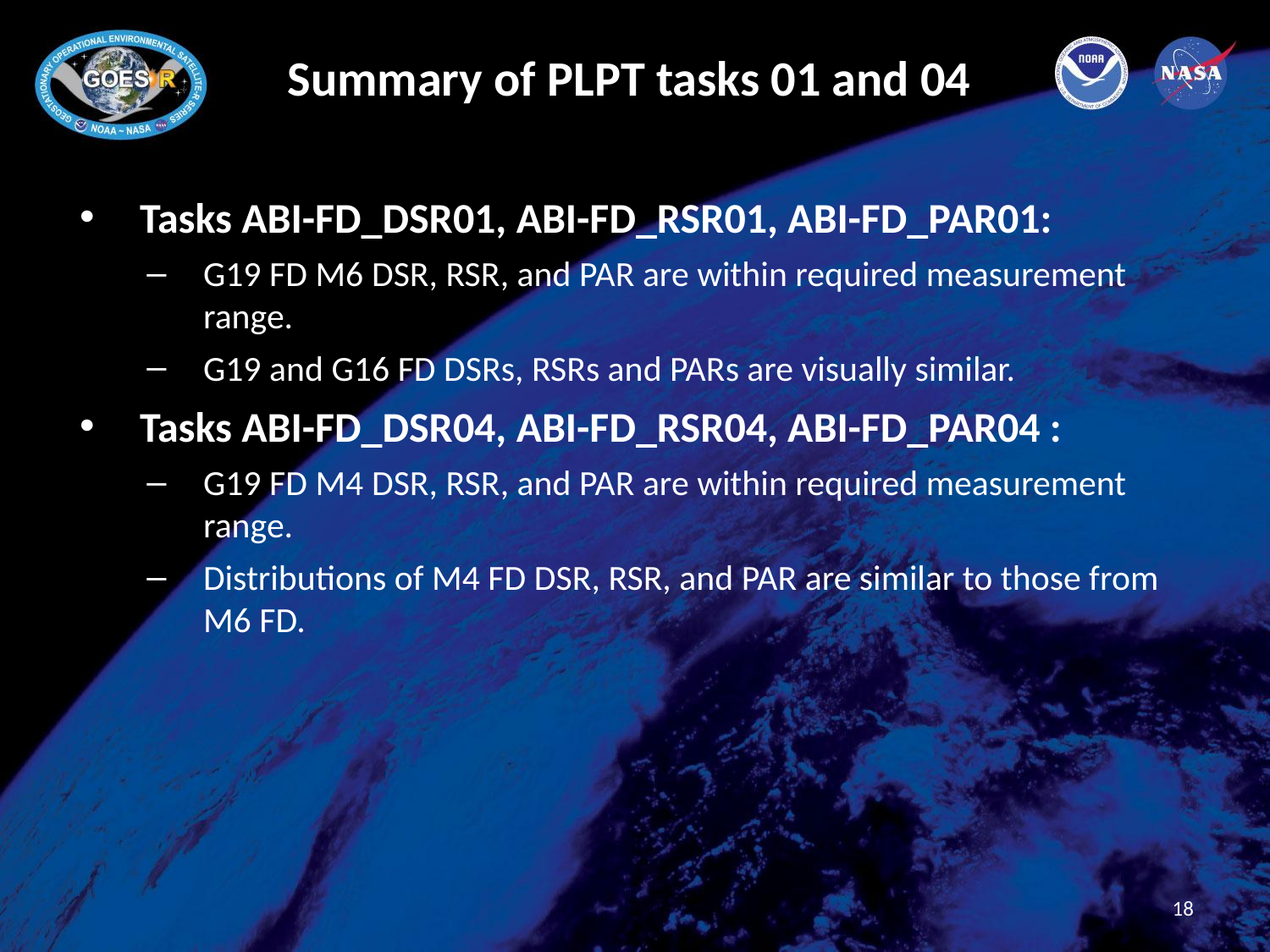

# Summary of PLPT tasks 01 and 04
Tasks ABI-FD_DSR01, ABI-FD_RSR01, ABI-FD_PAR01:
G19 FD M6 DSR, RSR, and PAR are within required measurement range.
G19 and G16 FD DSRs, RSRs and PARs are visually similar.
Tasks ABI-FD_DSR04, ABI-FD_RSR04, ABI-FD_PAR04 :
G19 FD M4 DSR, RSR, and PAR are within required measurement range.
Distributions of M4 FD DSR, RSR, and PAR are similar to those from M6 FD.

18